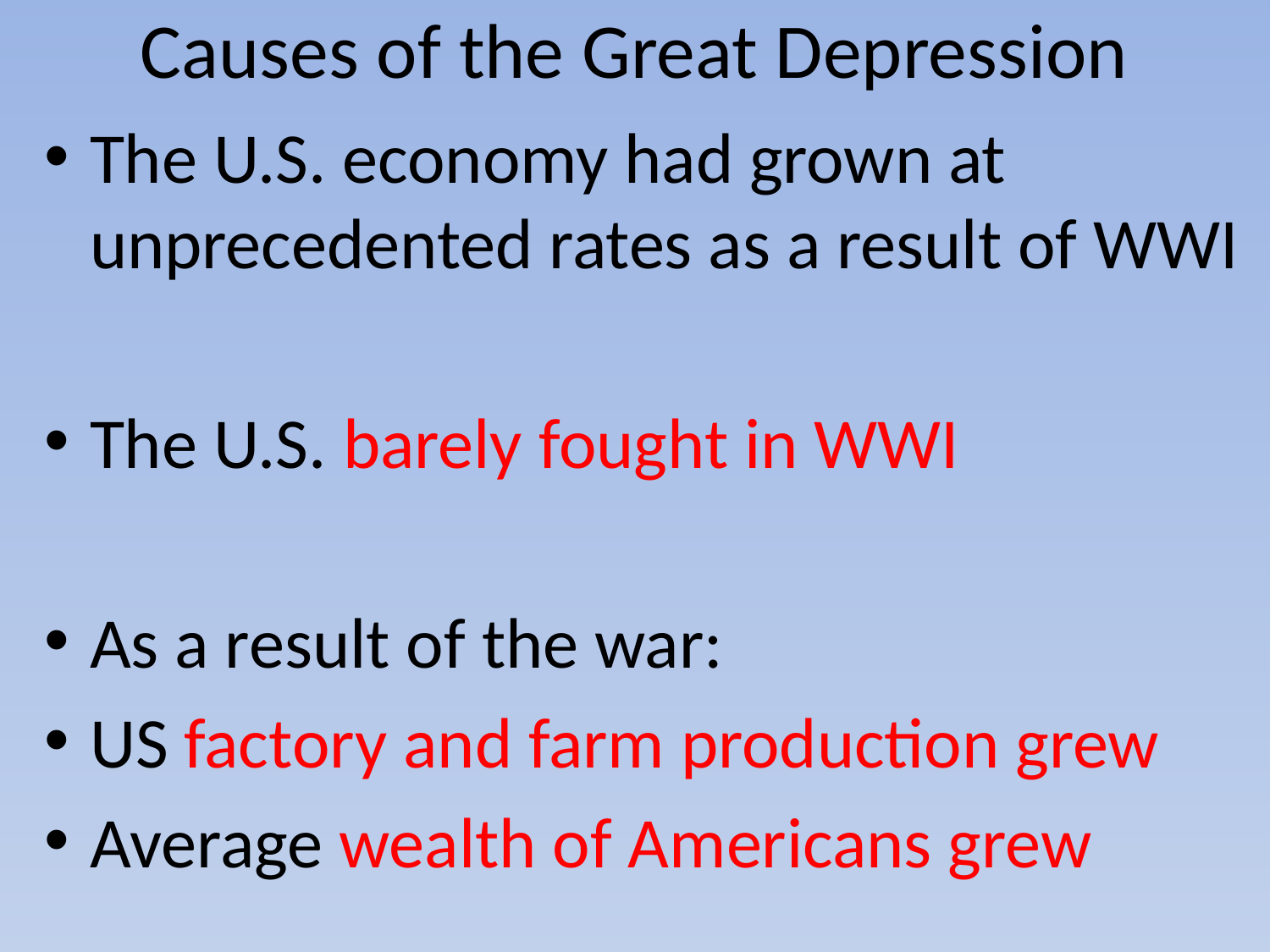

# Causes of the Great Depression
The U.S. economy had grown at unprecedented rates as a result of WWI

The U.S. barely fought in WWI

As a result of the war:
US factory and farm production grew
Average wealth of Americans grew